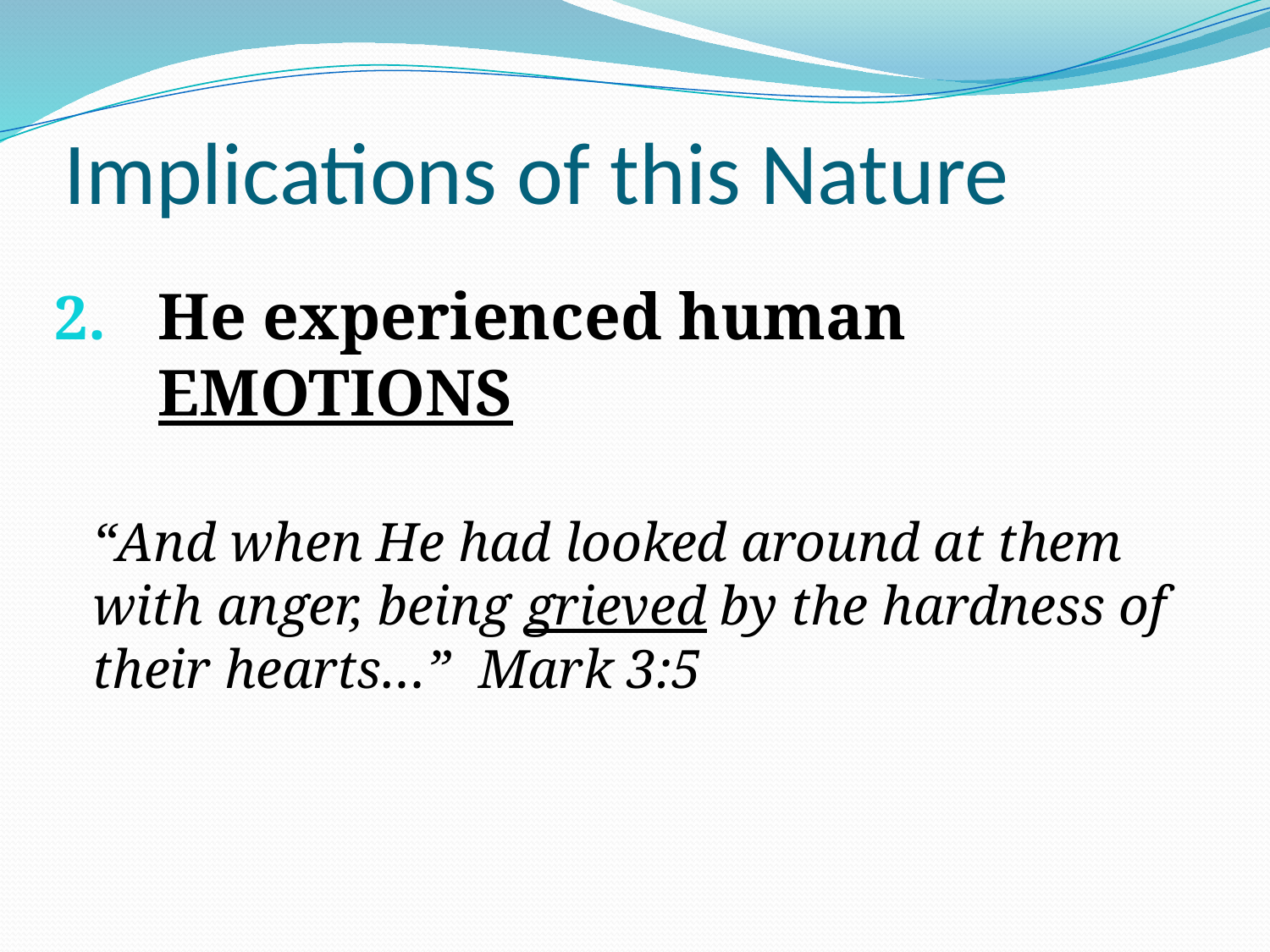

# Implications of this Nature
He experienced human EMOTIONS

	“And when He had looked around at them with anger, being grieved by the hardness of their hearts…”  Mark 3:5